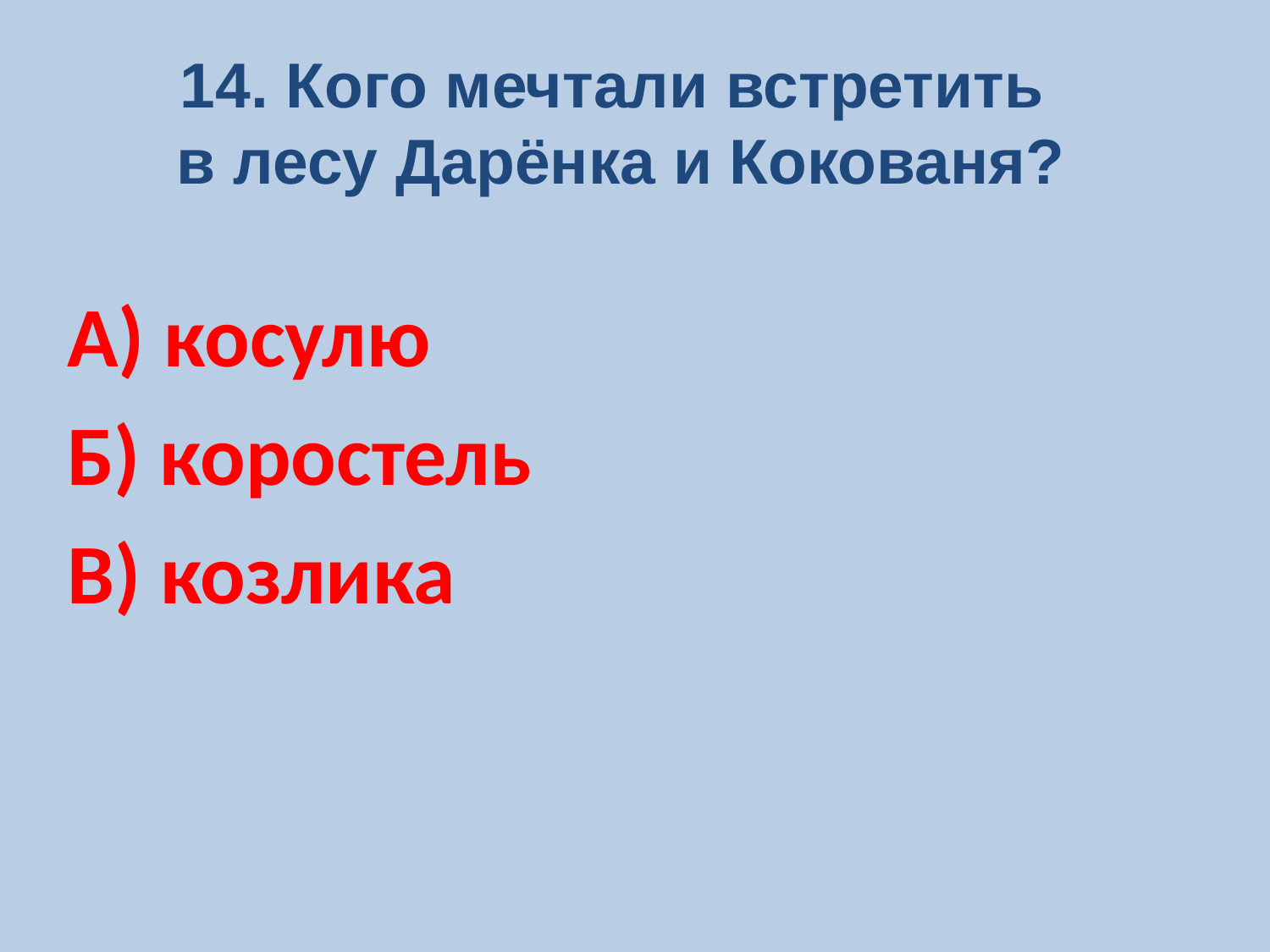

14. Кого мечтали встретить
в лесу Дарёнка и Кокованя?

А) косулю
Б) коростель
В) козлика